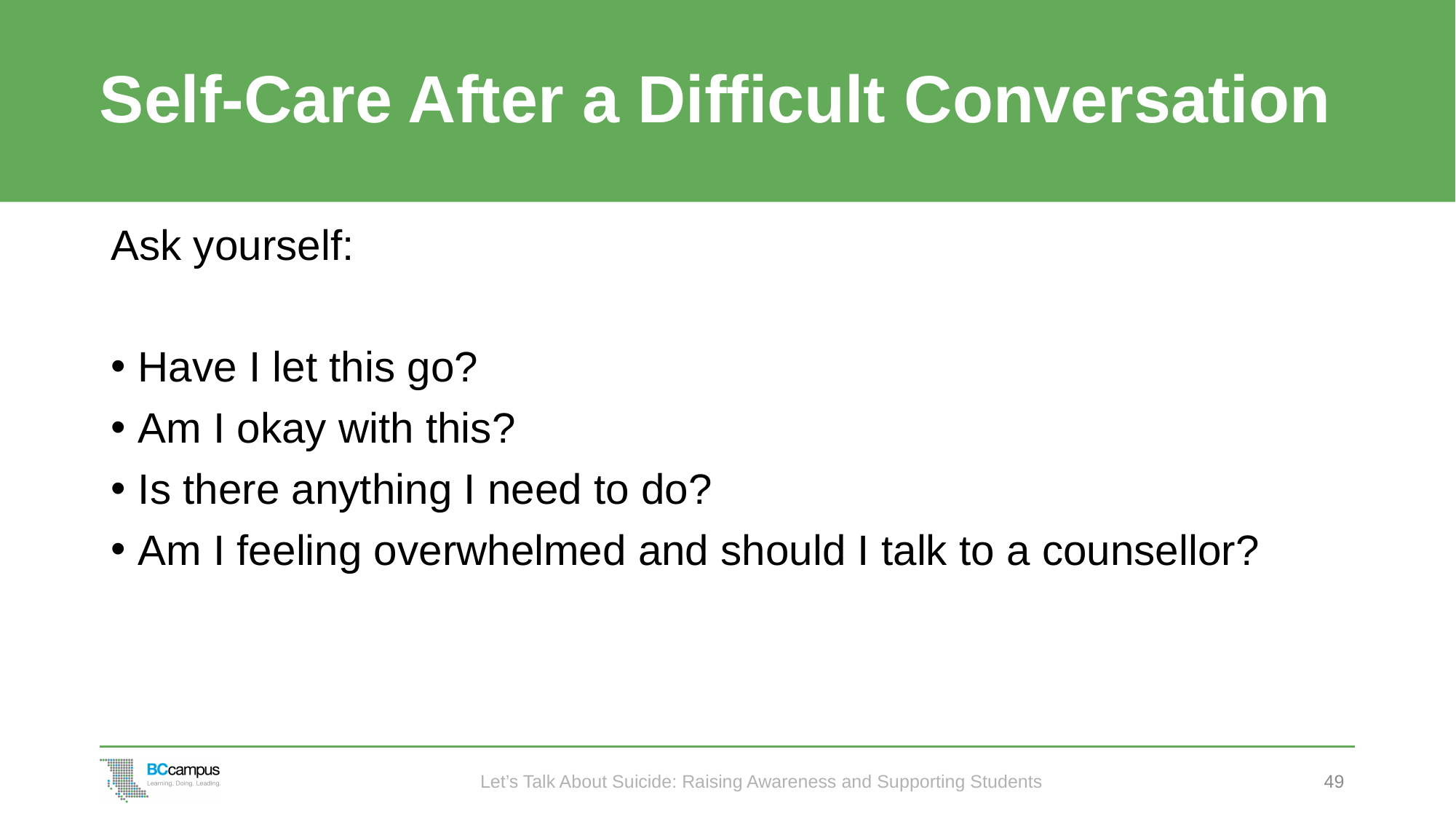

# Self-Care After a Difficult Conversation
Ask yourself:

Have I let this go?
Am I okay with this?
Is there anything I need to do?
Am I feeling overwhelmed and should I talk to a counsellor?
Let’s Talk About Suicide: Raising Awareness and Supporting Students
49